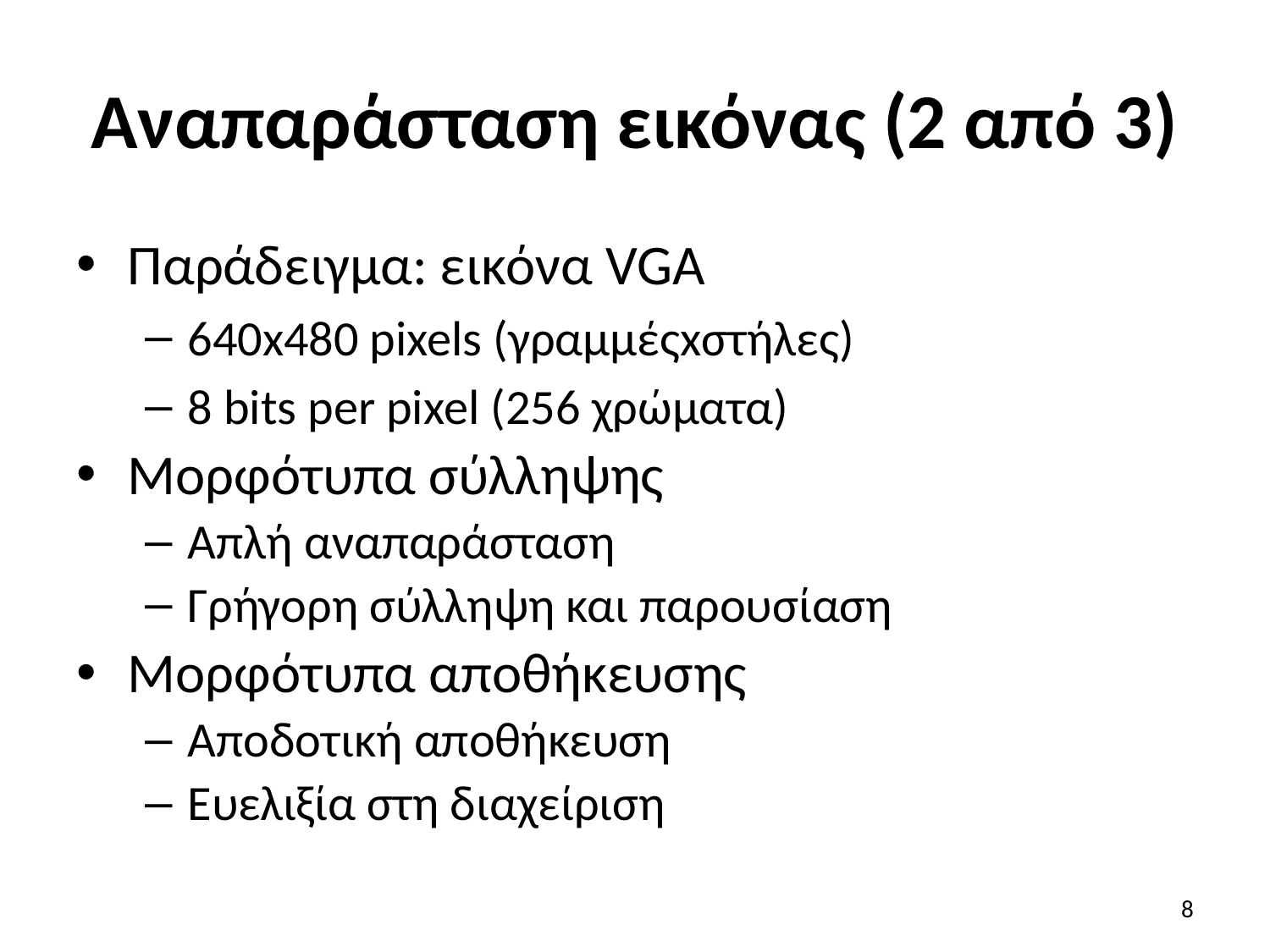

# Αναπαράσταση εικόνας (2 από 3)
Παράδειγμα: εικόνα VGA
640x480 pixels (γραμμέςxστήλες)
8 bits per pixel (256 χρώματα)
Μορφότυπα σύλληψης
Απλή αναπαράσταση
Γρήγορη σύλληψη και παρουσίαση
Μορφότυπα αποθήκευσης
Αποδοτική αποθήκευση
Ευελιξία στη διαχείριση
8